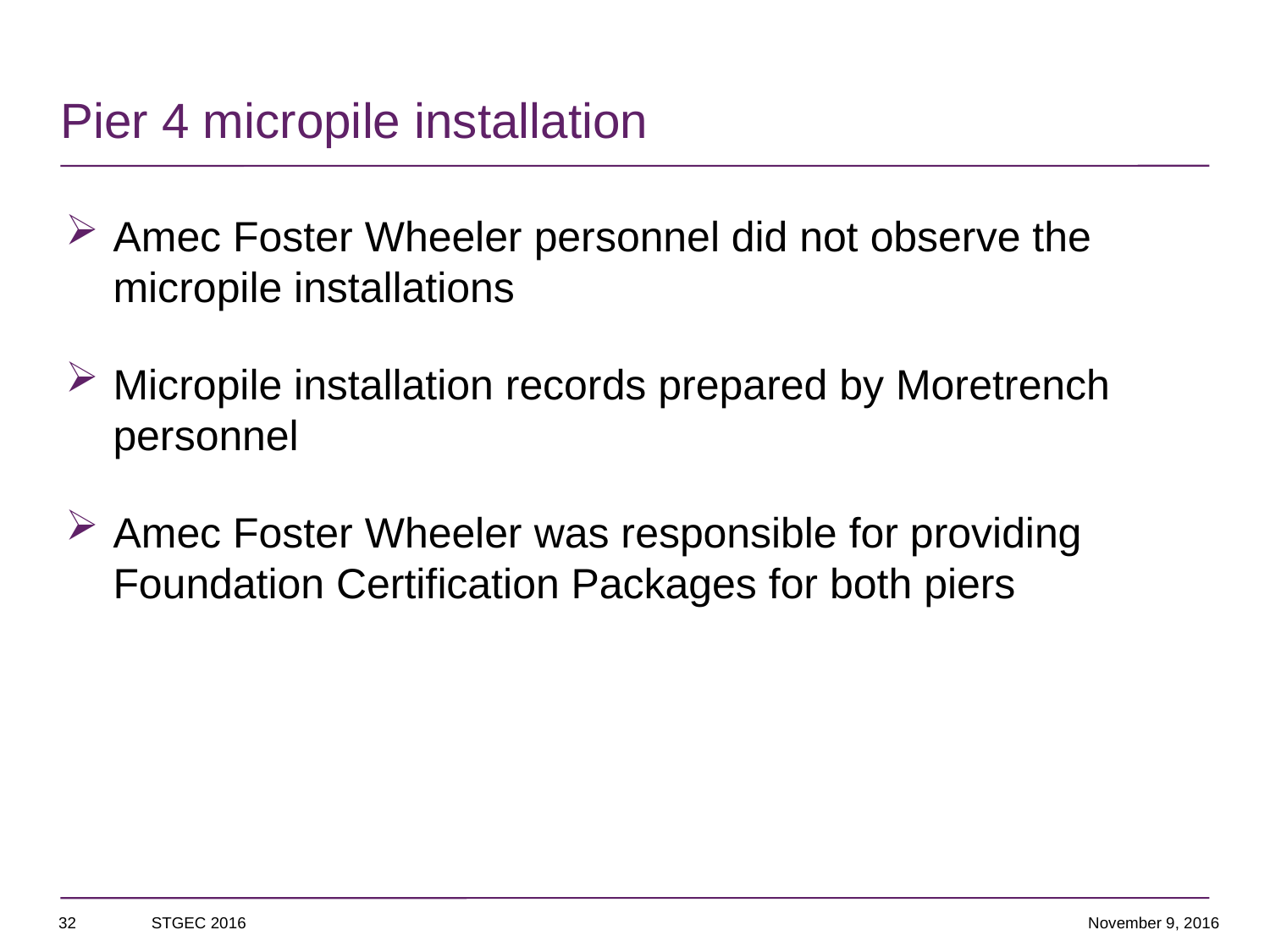

# Pier 4 micropile installation
Amec Foster Wheeler personnel did not observe the micropile installations

Micropile installation records prepared by Moretrench personnel

Amec Foster Wheeler was responsible for providing Foundation Certification Packages for both piers

32
STGEC 2016
November 9, 2016